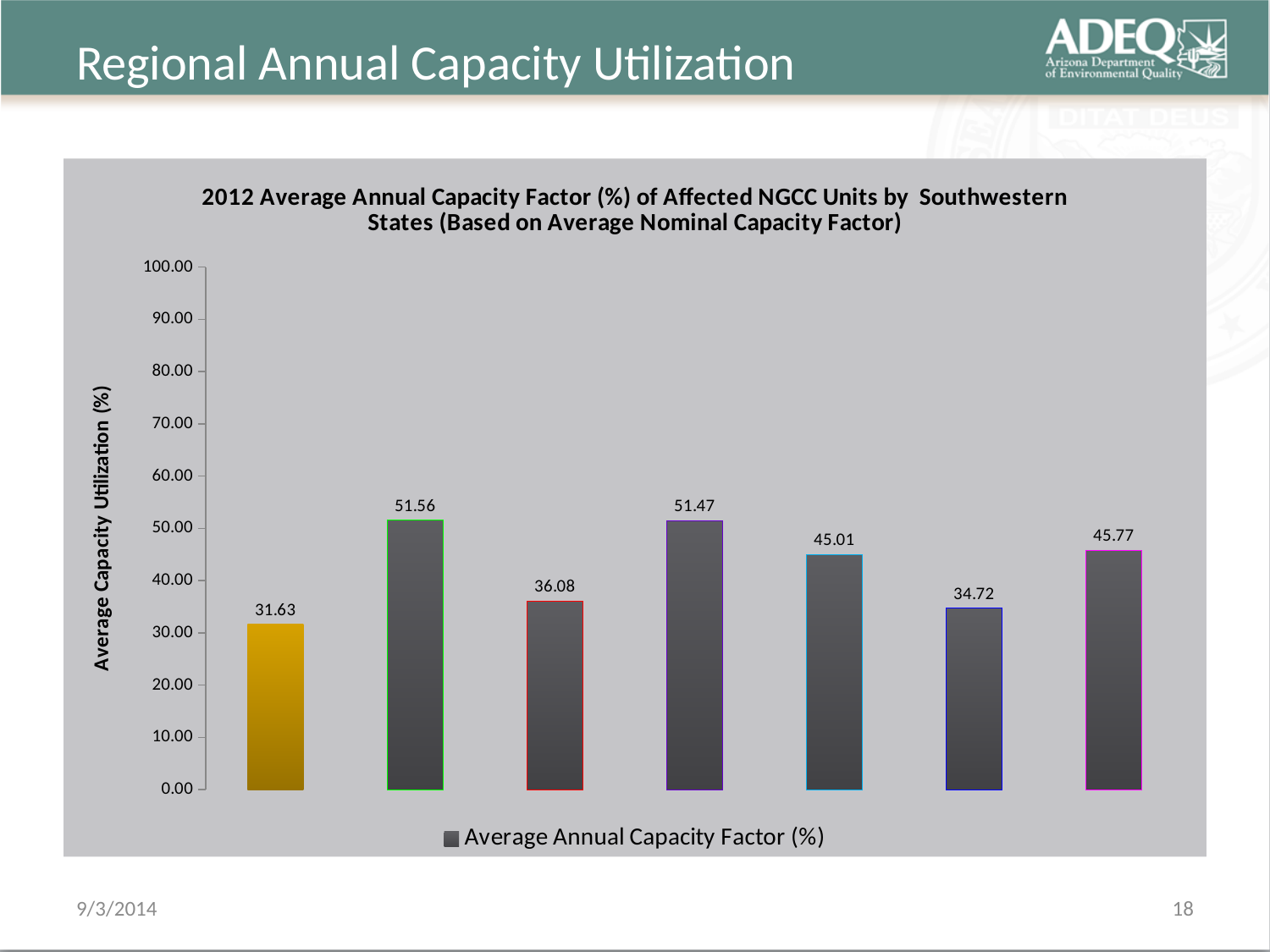

# Regional Annual Capacity Utilization

### Chart: 2012 Average Annual Capacity Factor (%) of Affected NGCC Units by  Southwestern States (Based on Average Nominal Capacity Factor)

| Category | Average Annual Capacity Factor (%) |
|---|---|
| AZ | 31.62715888669413 |
| CA | 51.56313010165854 |
| CO | 36.08440977000801 |
| NV | 51.47288003457537 |
| NM | 45.00845099485123 |
| UT | 34.717076227672756 |
| TX | 45.76708056613862 |
9/3/2014
18